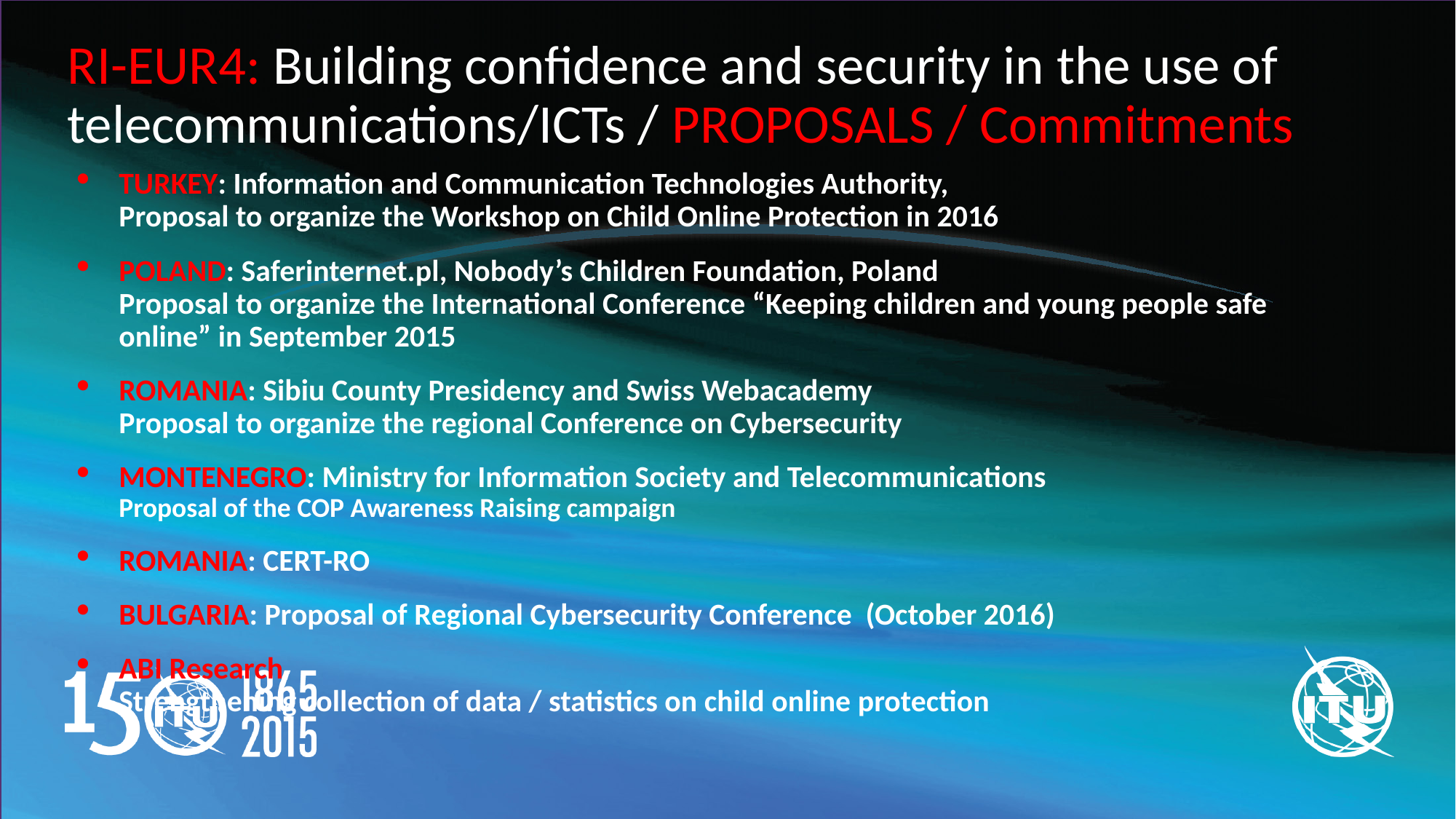

# RI-EUR4: Building confidence and security in the use of telecommunications/ICTs / PROPOSALS / Commitments
TURKEY: Information and Communication Technologies Authority,
Proposal to organize the Workshop on Child Online Protection in 2016
POLAND: Saferinternet.pl, Nobody’s Children Foundation, Poland
Proposal to organize the International Conference “Keeping children and young people safe online” in September 2015
ROMANIA: Sibiu County Presidency and Swiss Webacademy
Proposal to organize the regional Conference on Cybersecurity
MONTENEGRO: Ministry for Information Society and Telecommunications
Proposal of the COP Awareness Raising campaign
ROMANIA: CERT-RO
BULGARIA: Proposal of Regional Cybersecurity Conference  (October 2016)
ABI Research
Strengthening collection of data / statistics on child online protection